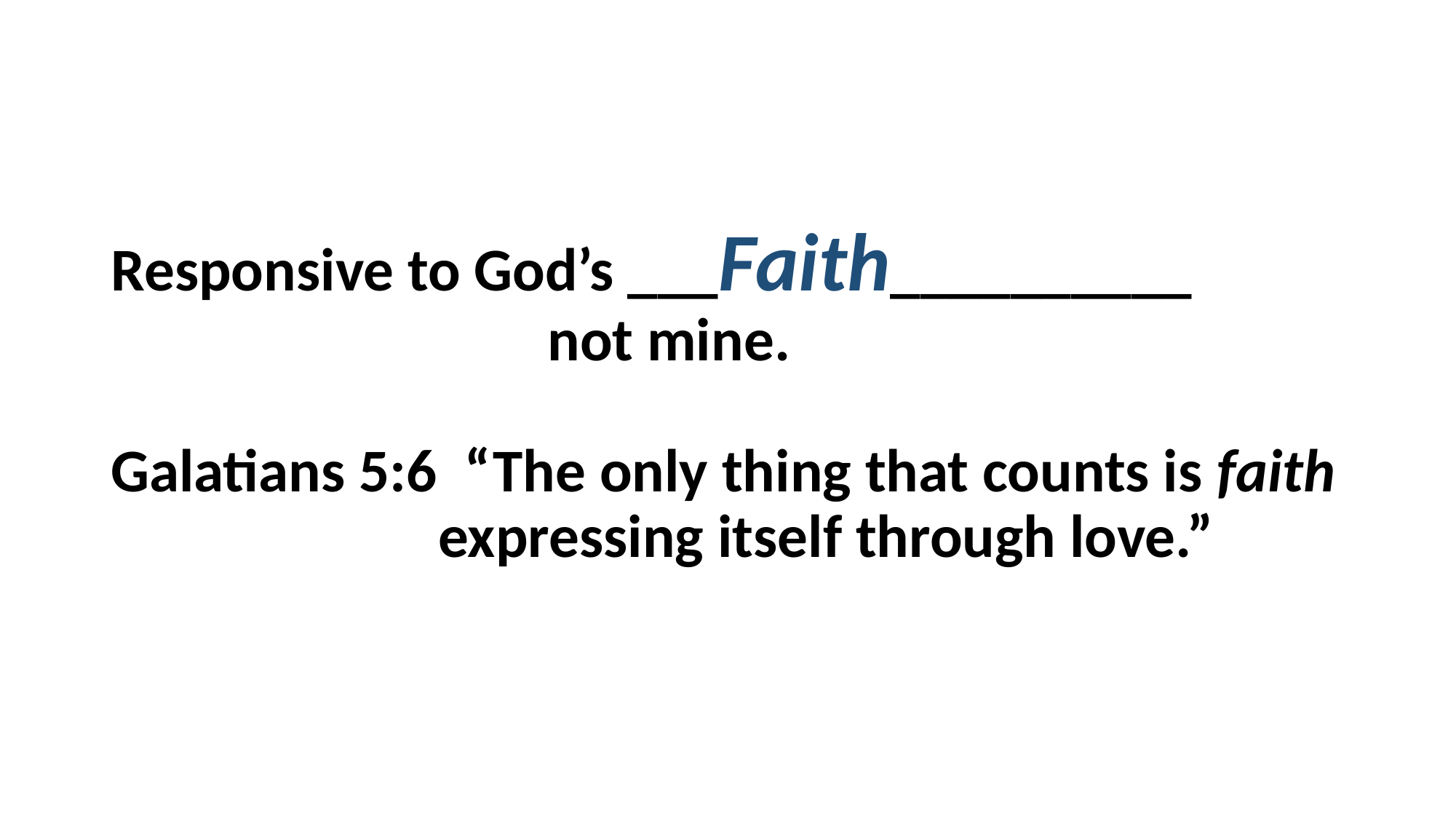

# Responsive to God’s ___Faith__________ not mine. Galatians 5:6  “The only thing that counts is faith 			expressing itself through love.”